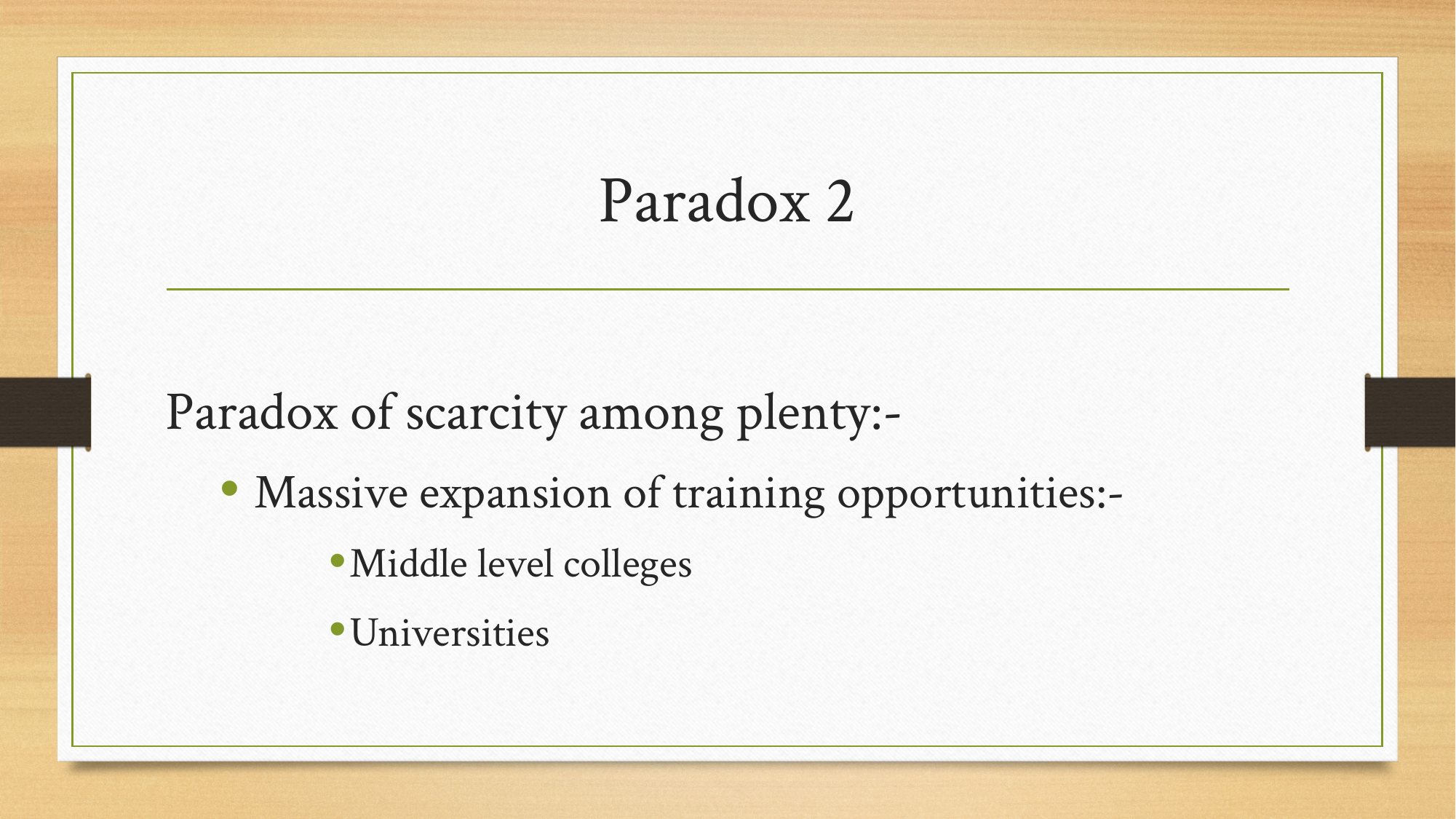

# Paradox 2

Paradox of scarcity among plenty:-
Massive expansion of training opportunities:-
Middle level colleges
Universities